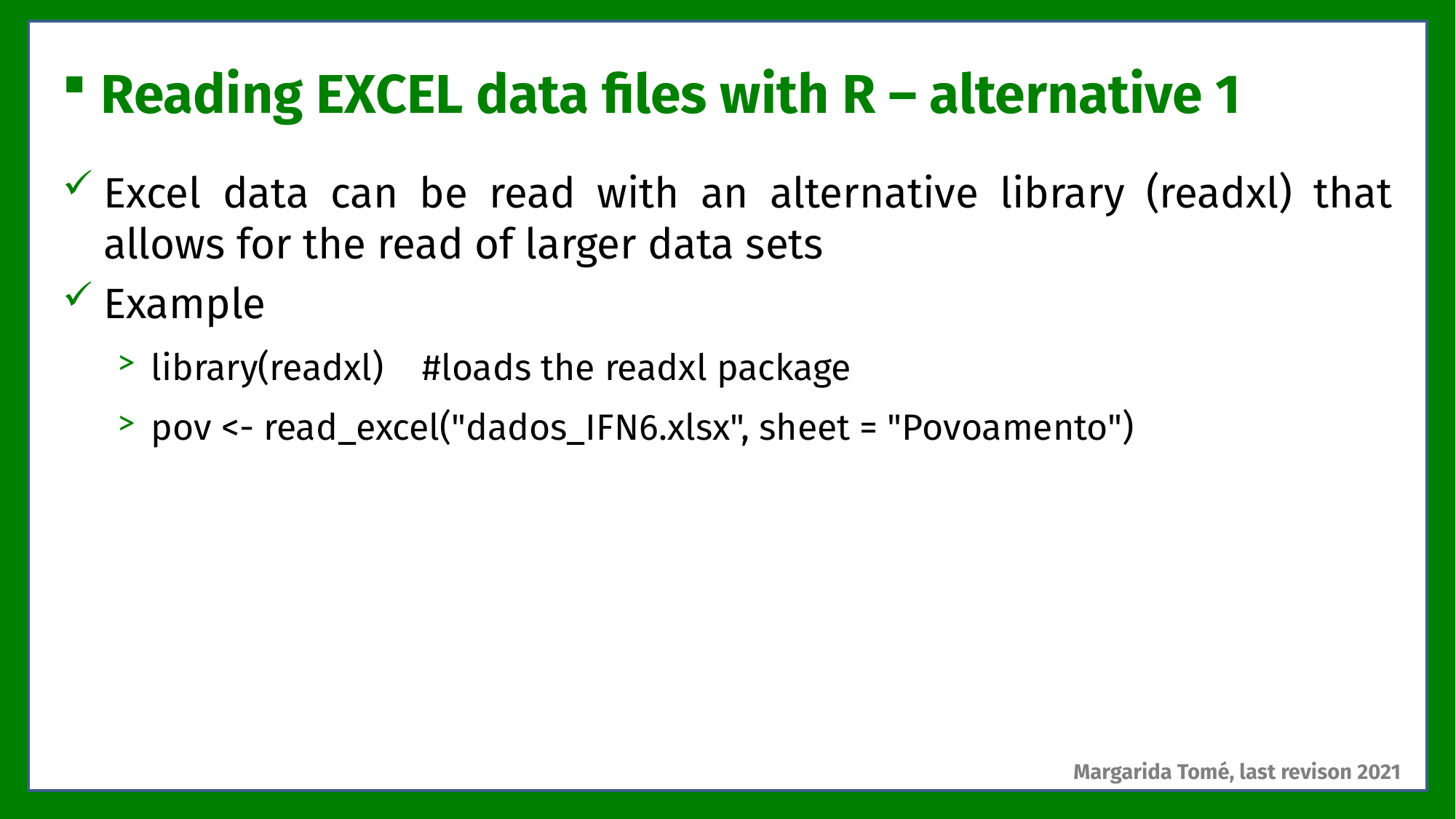

# Reading EXCEL data files with R – alternative 1
Excel data can be read with an alternative library (readxl) that allows for the read of larger data sets
Example
library(readxl)    #loads the readxl package
pov <- read_excel("dados_IFN6.xlsx", sheet = "Povoamento")